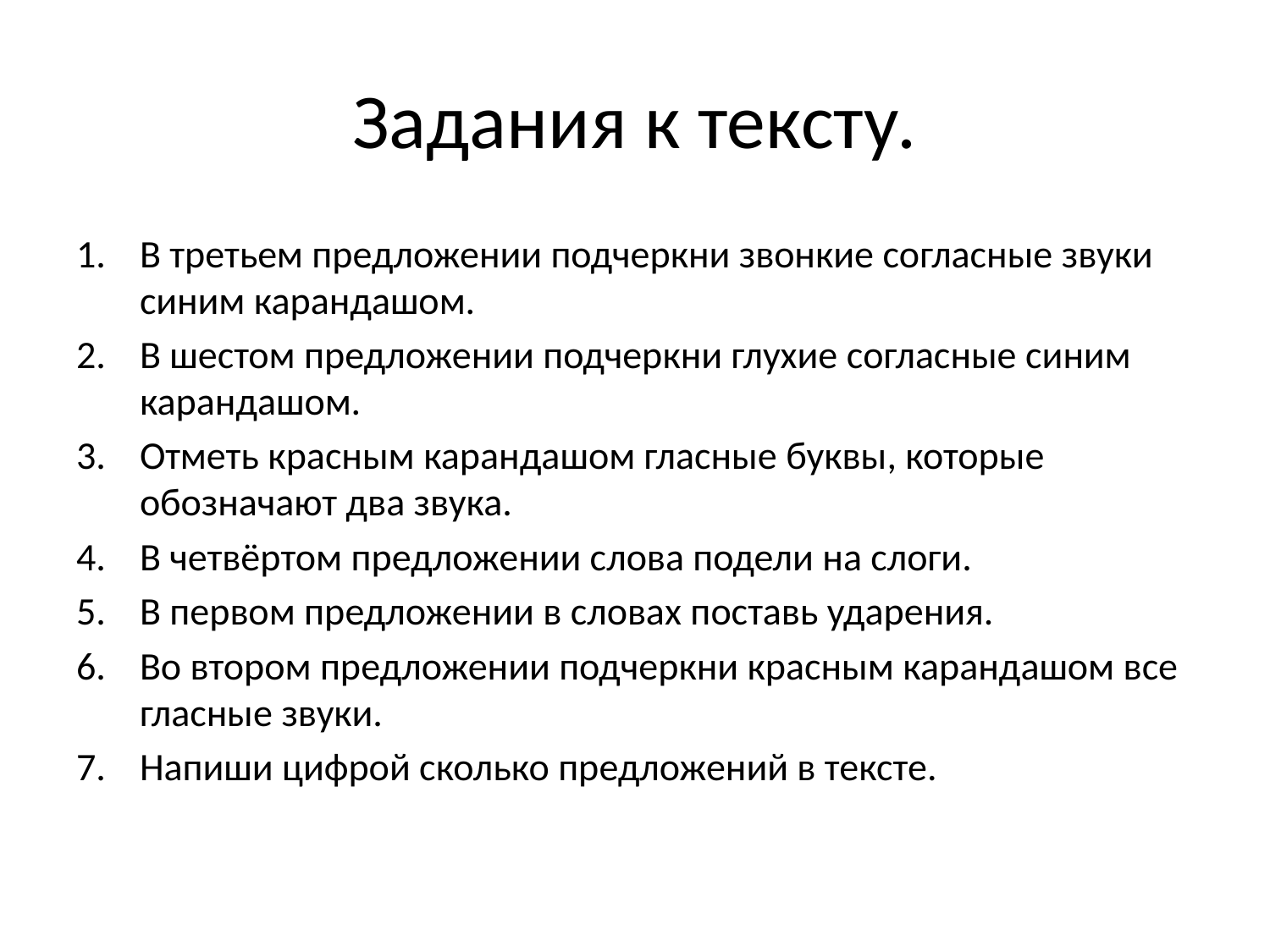

# Задания к тексту.
В третьем предложении подчеркни звонкие согласные звуки синим карандашом.
В шестом предложении подчеркни глухие согласные синим карандашом.
Отметь красным карандашом гласные буквы, которые обозначают два звука.
В четвёртом предложении слова подели на слоги.
В первом предложении в словах поставь ударения.
Во втором предложении подчеркни красным карандашом все гласные звуки.
Напиши цифрой сколько предложений в тексте.